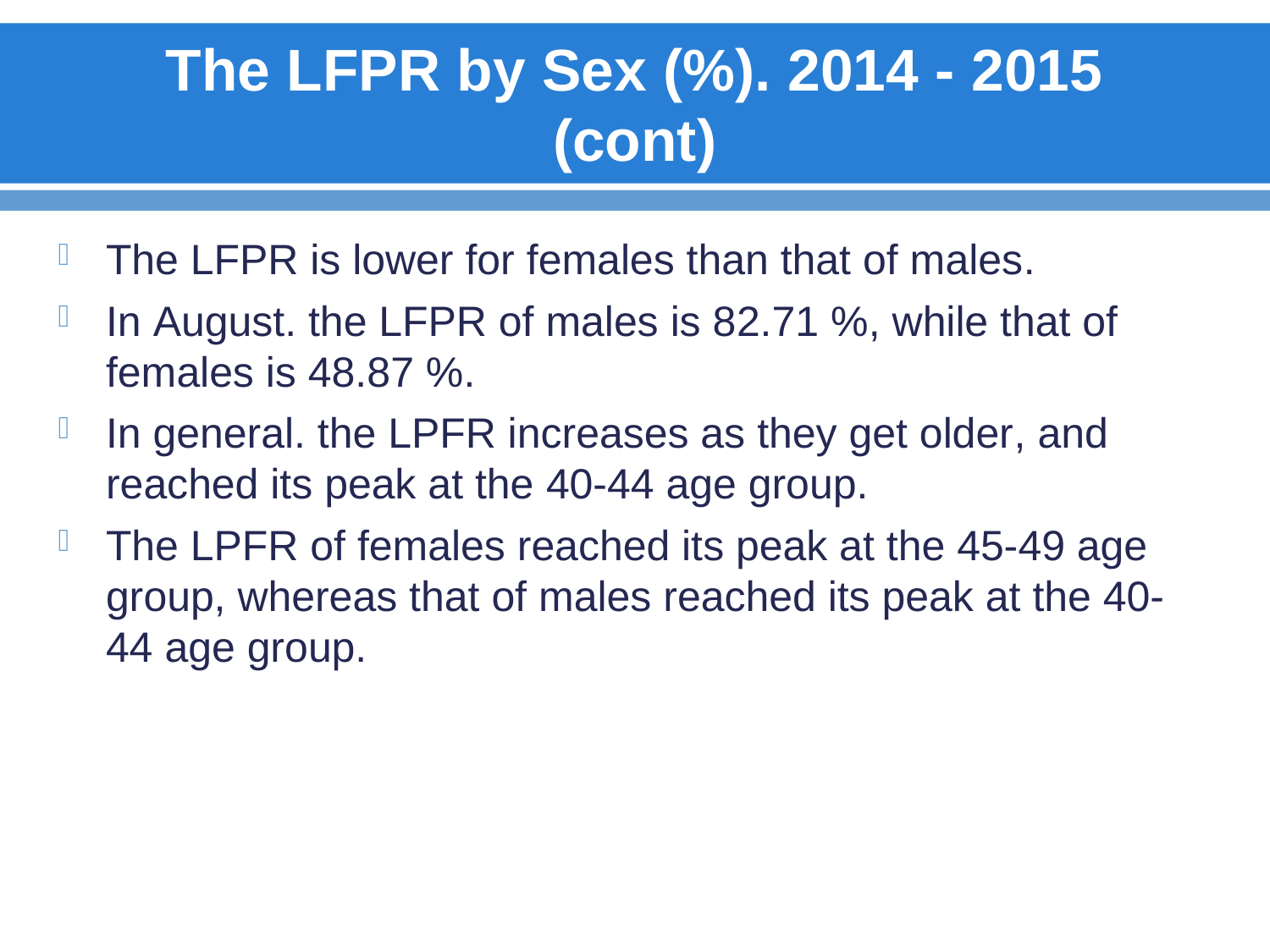

# The LFPR by Sex (%). 2014 - 2015 (cont)
The LFPR is lower for females than that of males.
In August. the LFPR of males is 82.71 %, while that of females is 48.87 %.
In general. the LPFR increases as they get older, and reached its peak at the 40-44 age group.
The LPFR of females reached its peak at the 45-49 age group, whereas that of males reached its peak at the 40-44 age group.